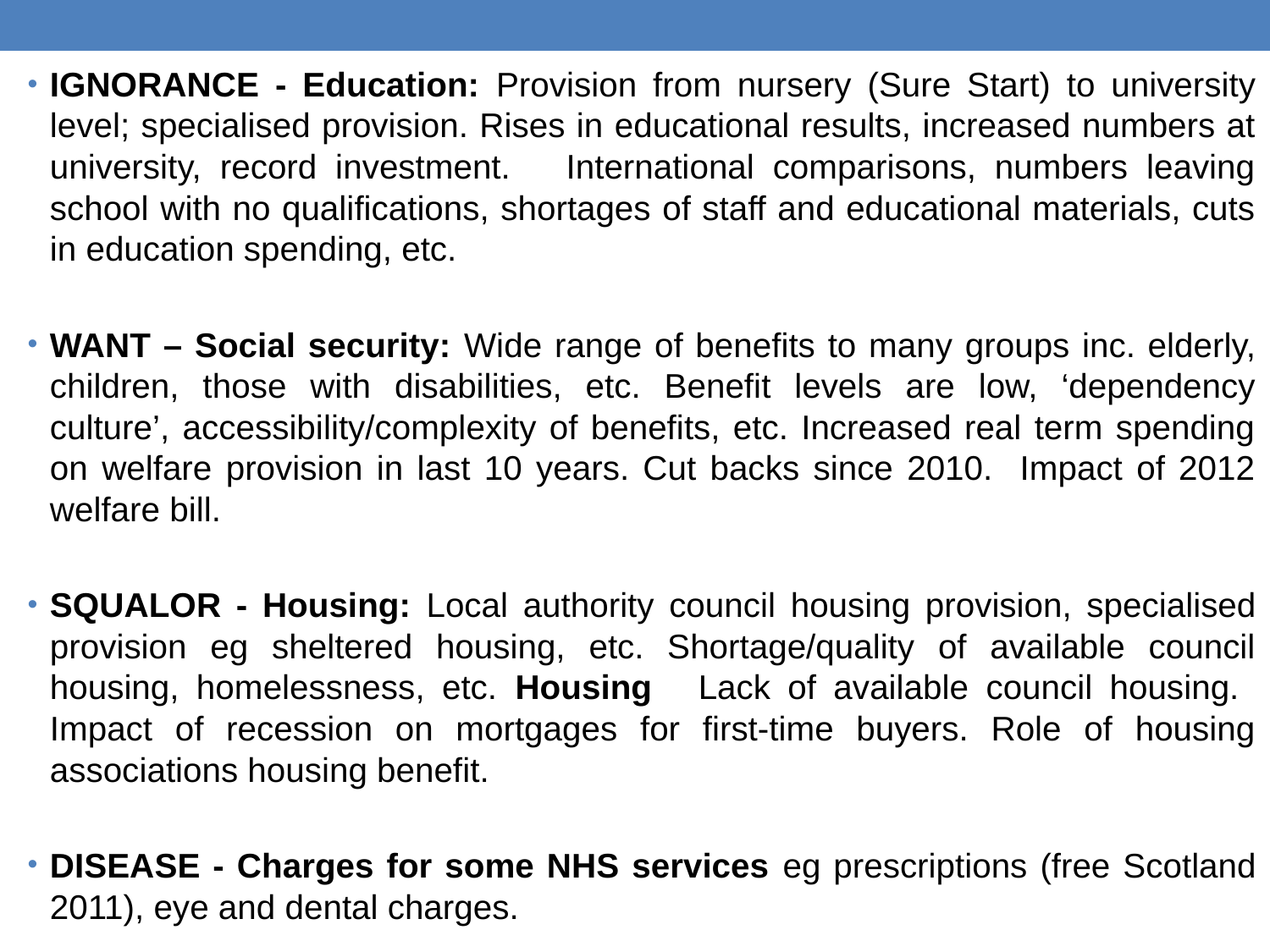

IGNORANCE - Education: Provision from nursery (Sure Start) to university level; specialised provision. Rises in educational results, increased numbers at university, record investment.   International comparisons, numbers leaving school with no qualifications, shortages of staff and educational materials, cuts in education spending, etc.

WANT – Social security: Wide range of benefits to many groups inc. elderly, children, those with disabilities, etc. Benefit levels are low, ‘dependency culture’, accessibility/complexity of benefits, etc. Increased real term spending on welfare provision in last 10 years. Cut backs since 2010.  Impact of 2012 welfare bill.

SQUALOR - Housing: Local authority council housing provision, specialised provision eg sheltered housing, etc. Shortage/quality of available council housing, homelessness, etc. Housing 	Lack of available council housing.  Impact of recession on mortgages for first-time buyers. Role of housing associations housing benefit.

DISEASE - Charges for some NHS services eg prescriptions (free Scotland 2011), eye and dental charges.